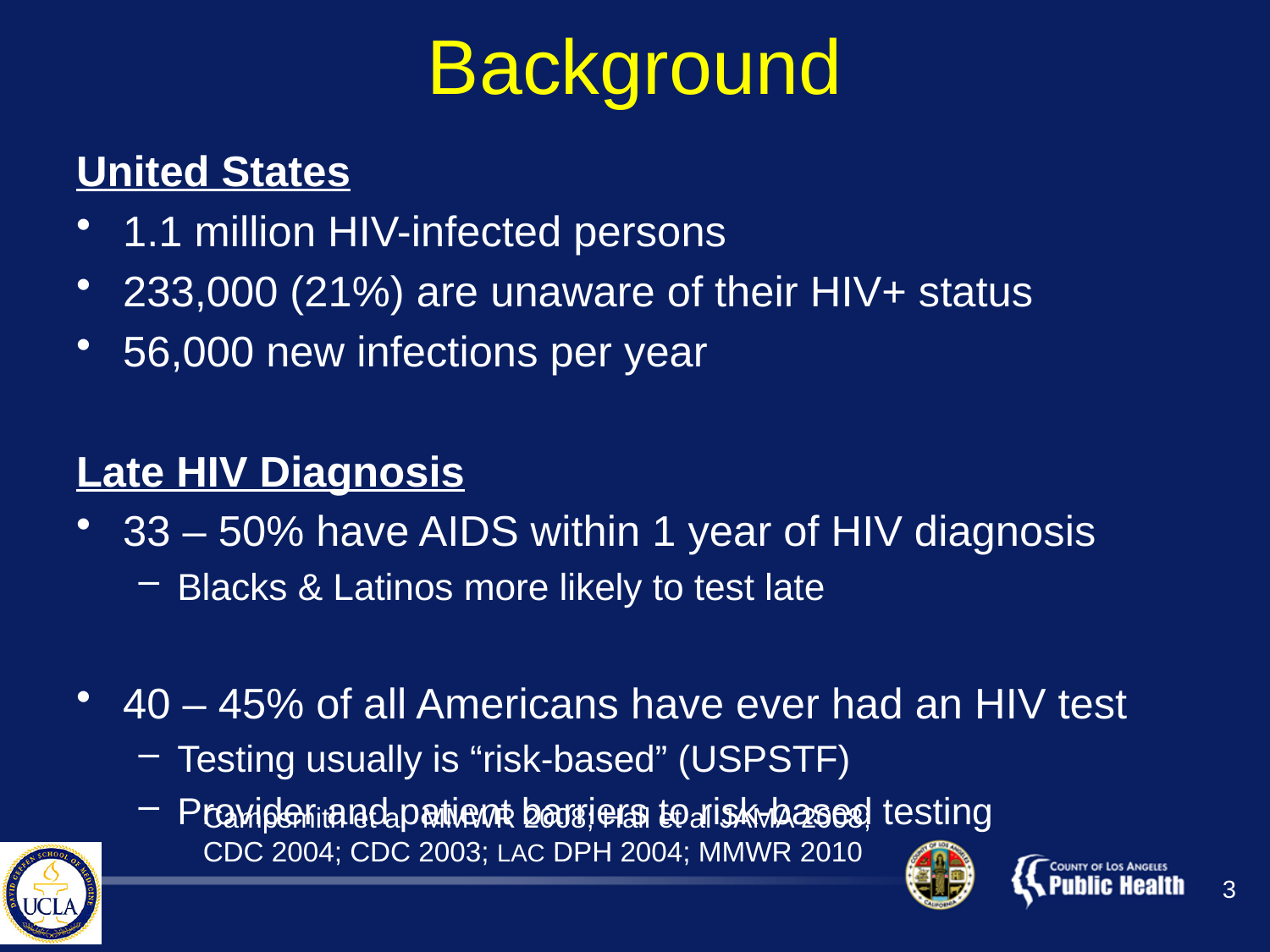

# Background
United States
1.1 million HIV-infected persons
233,000 (21%) are unaware of their HIV+ status
56,000 new infections per year

Late HIV Diagnosis
33 – 50% have AIDS within 1 year of HIV diagnosis
Blacks & Latinos more likely to test late

40 – 45% of all Americans have ever had an HIV test
Testing usually is “risk-based” (USPSTF)
Provider and patient barriers to risk-based testing
Campsmith et al  MMWR 2008; Hall et al JAMA 2008;
CDC 2004; CDC 2003; LAC DPH 2004; MMWR 2010
3